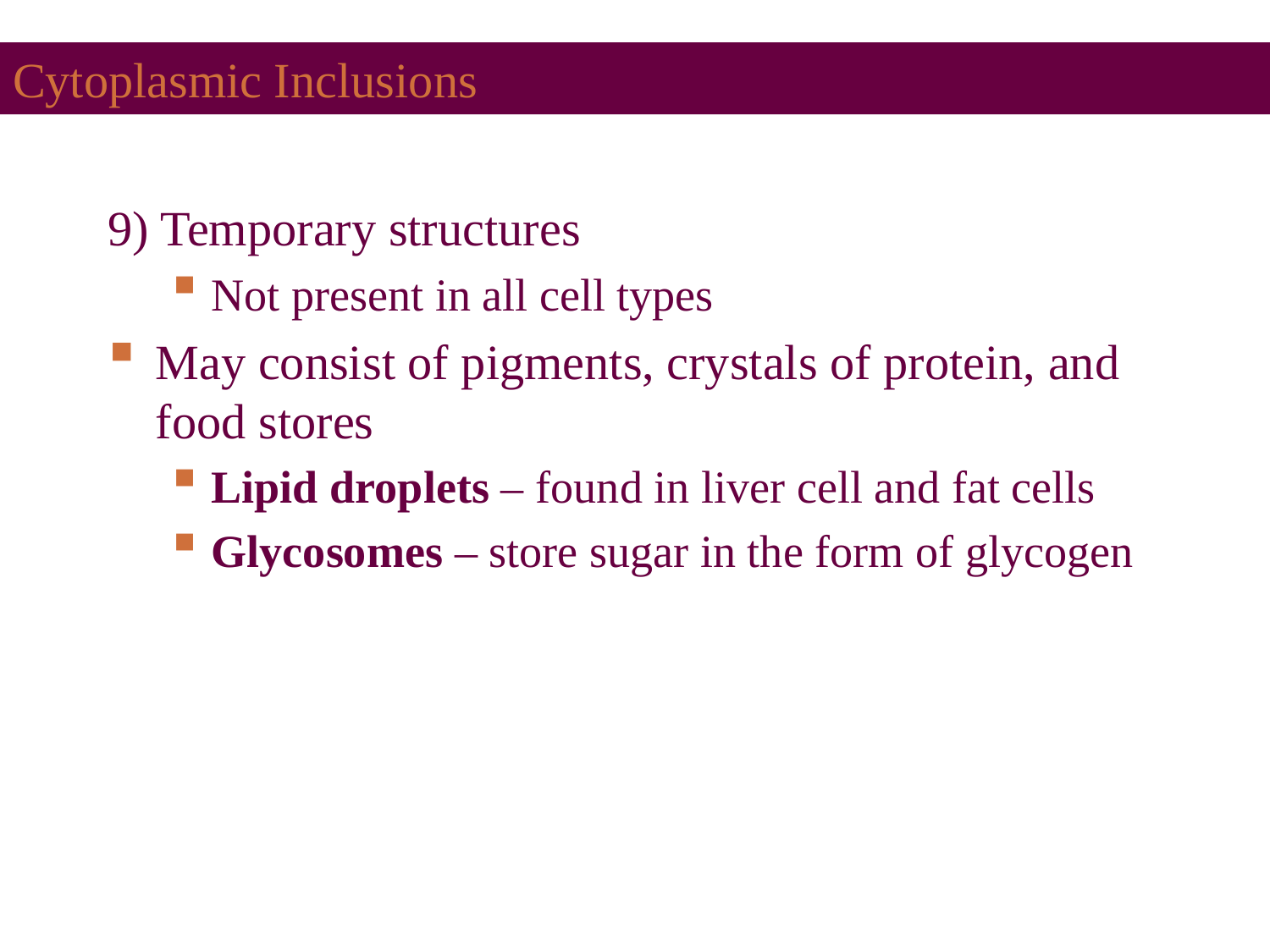

# Cytoplasmic Inclusions
9) Temporary structures
Not present in all cell types
May consist of pigments, crystals of protein, and food stores
Lipid droplets – found in liver cell and fat cells
Glycosomes – store sugar in the form of glycogen